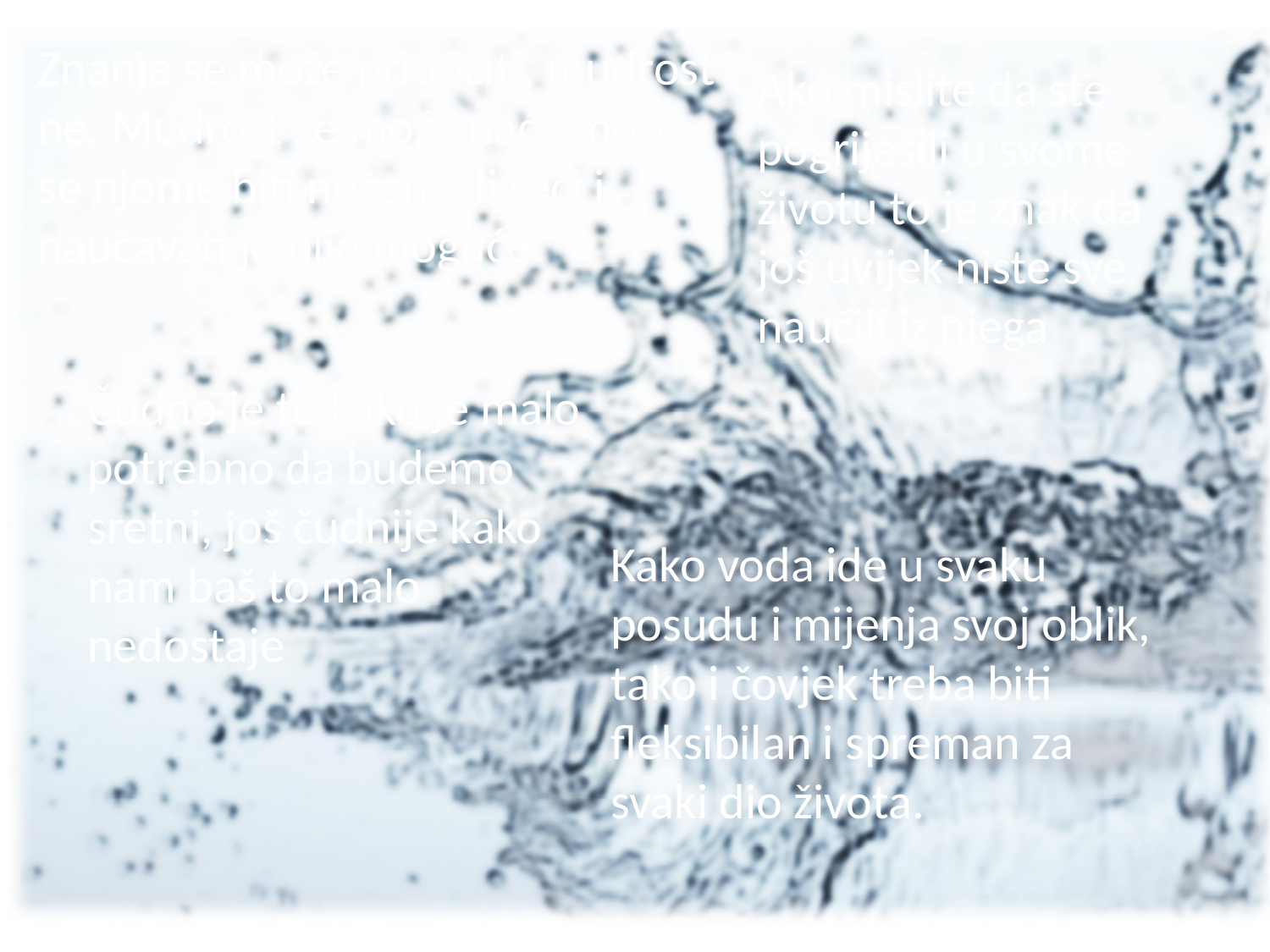

Znanje se može priopćiti, mudrost ne. Mudrost se može naći, može se njome biti nošen, ali reći i naučavati je nije moguće
Ako mislite da ste pogriješili u svome životu to je znak da još uvijek niste sve naučili iz njega
Čudno je to kako je malo potrebno da budemo sretni, još čudnije kako nam baš to malo nedostaje
Kako voda ide u svaku posudu i mijenja svoj oblik, tako i čovjek treba biti fleksibilan i spreman za svaki dio života.